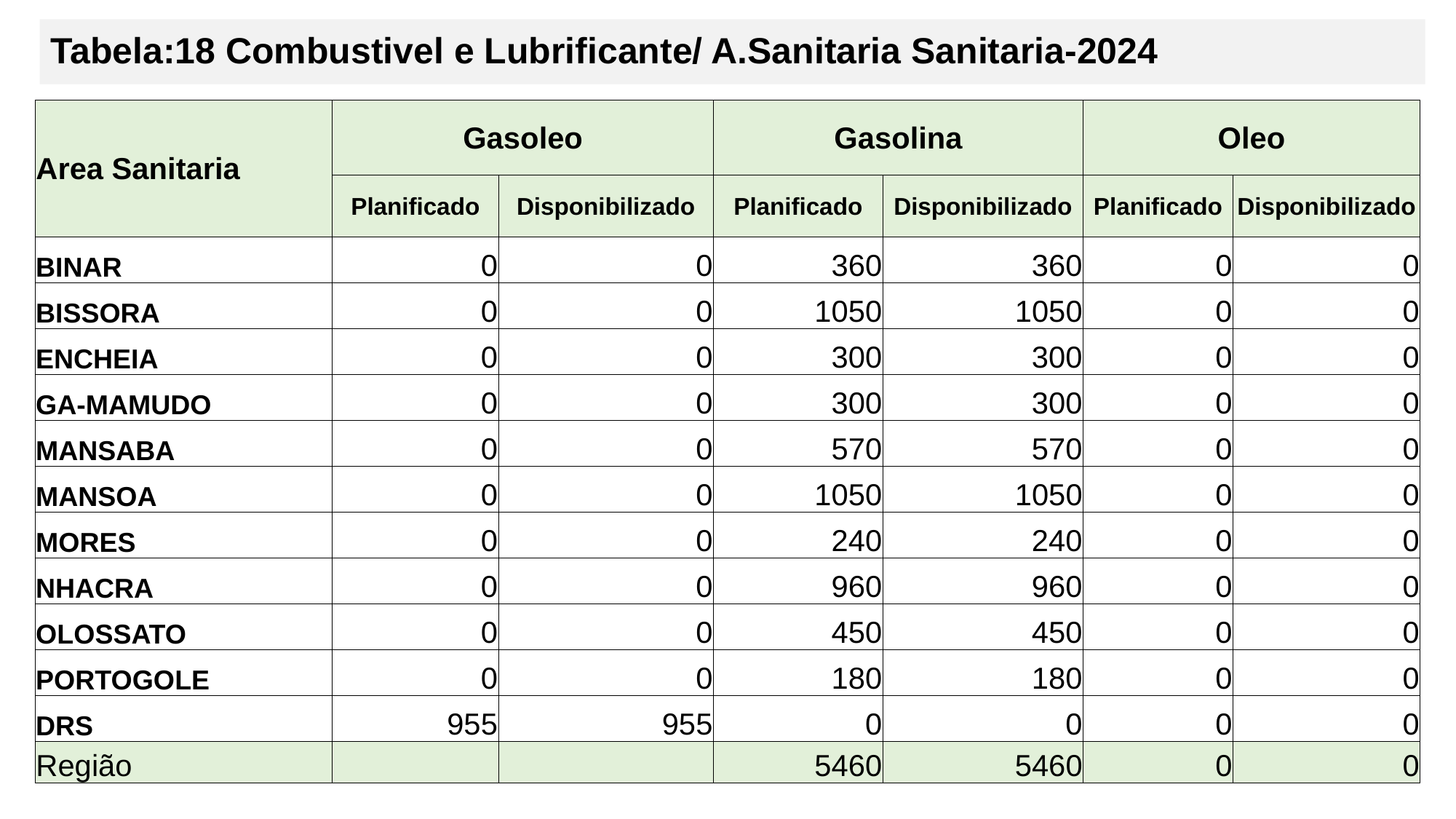

# Tabela:18 Combustivel e Lubrificante/ A.Sanitaria Sanitaria-2024
| Area Sanitaria | Gasoleo |  | Gasolina |  | Oleo |  |
| --- | --- | --- | --- | --- | --- | --- |
|  | Planificado | Disponibilizado | Planificado | Disponibilizado | Planificado | Disponibilizado |
| BINAR | 0 | 0 | 360 | 360 | 0 | 0 |
| BISSORA | 0 | 0 | 1050 | 1050 | 0 | 0 |
| ENCHEIA | 0 | 0 | 300 | 300 | 0 | 0 |
| GA-MAMUDO | 0 | 0 | 300 | 300 | 0 | 0 |
| MANSABA | 0 | 0 | 570 | 570 | 0 | 0 |
| MANSOA | 0 | 0 | 1050 | 1050 | 0 | 0 |
| MORES | 0 | 0 | 240 | 240 | 0 | 0 |
| NHACRA | 0 | 0 | 960 | 960 | 0 | 0 |
| OLOSSATO | 0 | 0 | 450 | 450 | 0 | 0 |
| PORTOGOLE | 0 | 0 | 180 | 180 | 0 | 0 |
| DRS | 955 | 955 | 0 | 0 | 0 | 0 |
| Região |  |  | 5460 | 5460 | 0 | 0 |